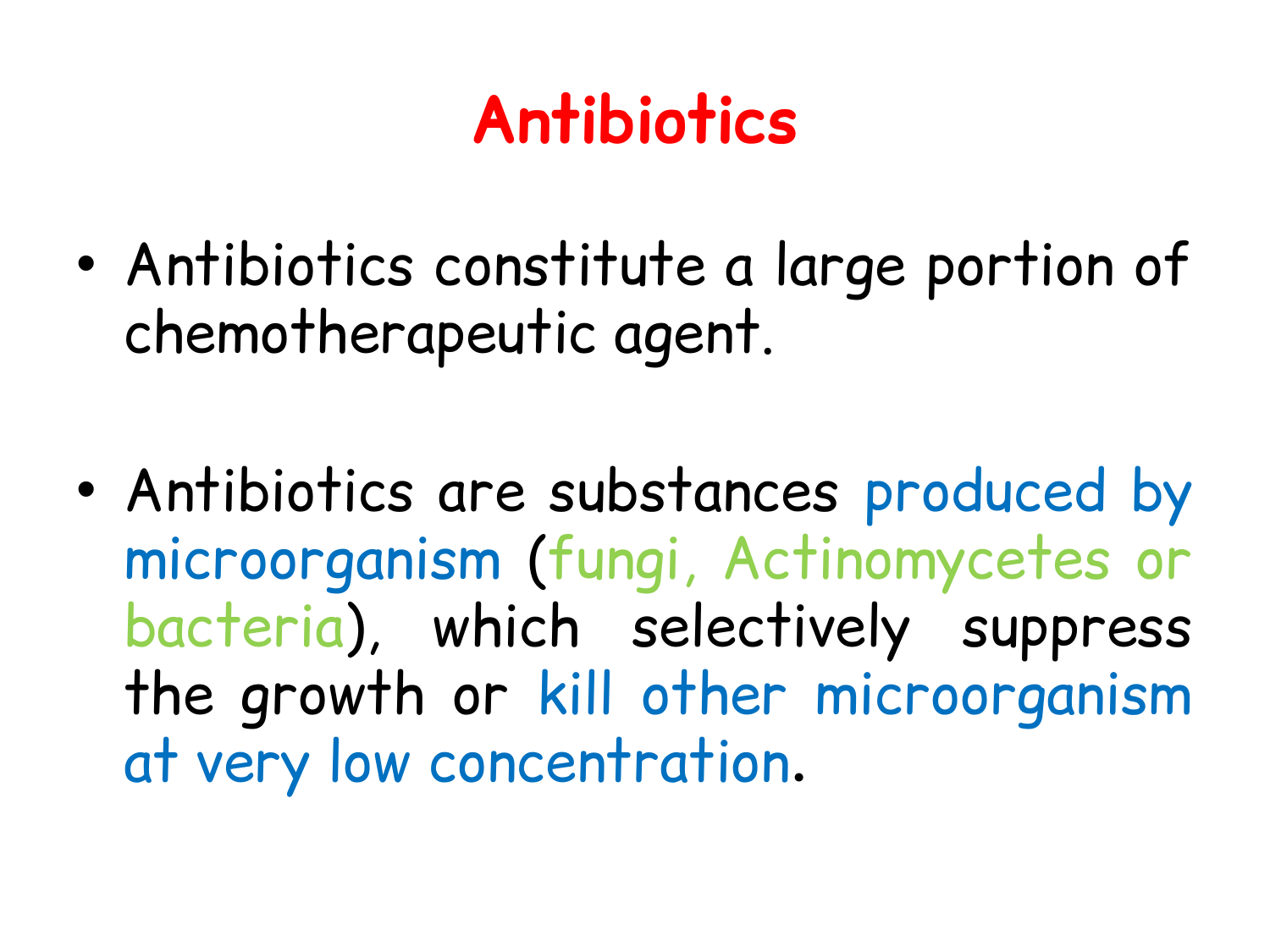

# Antibiotics
Antibiotics constitute a large portion of chemotherapeutic agent.

Antibiotics are substances produced by microorganism (fungi, Actinomycetes or bacteria), which selectively suppress the growth or kill other microorganism at very low concentration.